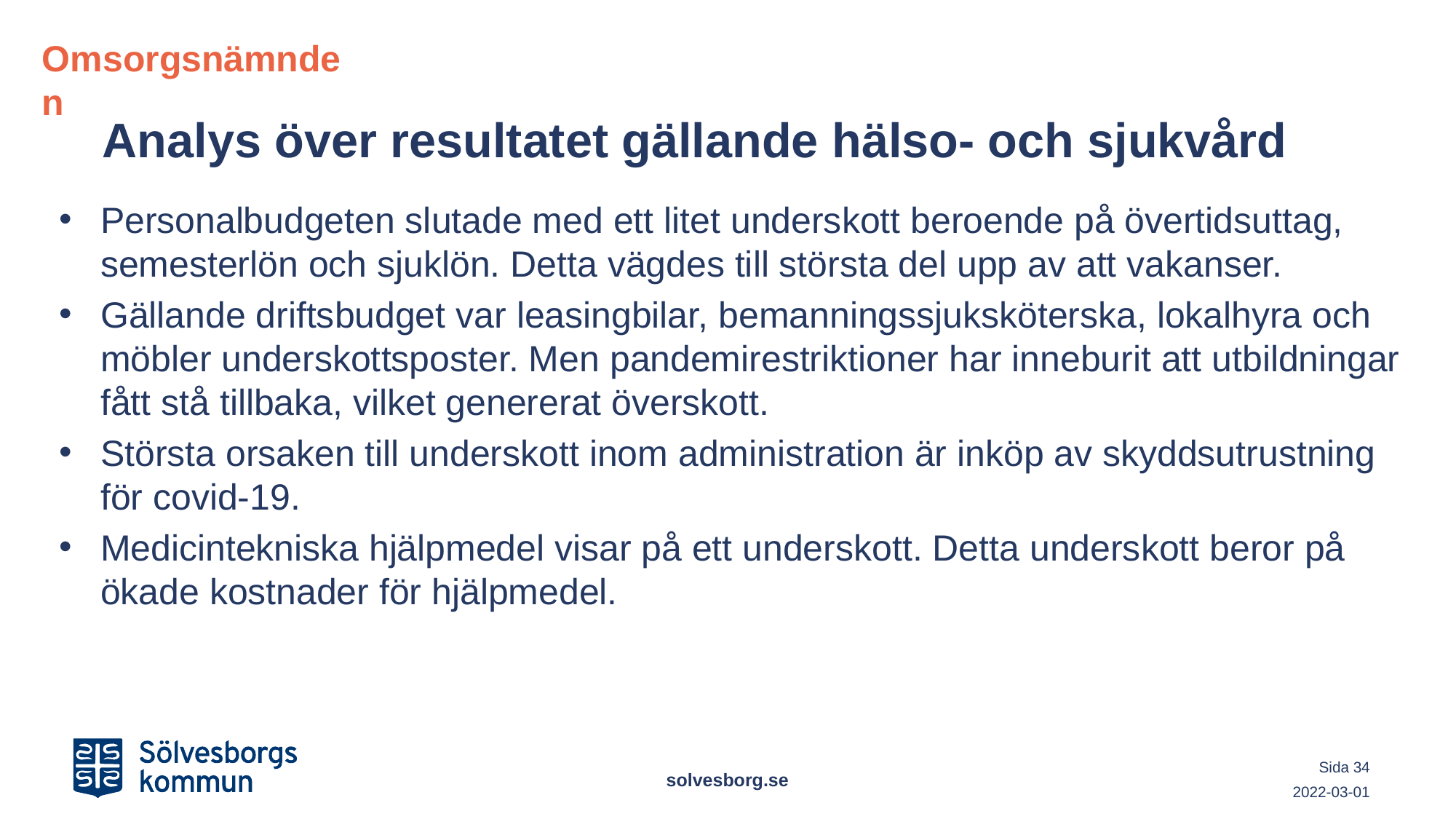

Omsorgsnämnden
# Analys över resultatet gällande hälso- och sjukvård
Personalbudgeten slutade med ett litet underskott beroende på övertidsuttag, semesterlön och sjuklön. Detta vägdes till största del upp av att vakanser.
Gällande driftsbudget var leasingbilar, bemanningssjuksköterska, lokalhyra och möbler underskottsposter. Men pandemirestriktioner har inneburit att utbildningar fått stå tillbaka, vilket genererat överskott.
Största orsaken till underskott inom administration är inköp av skyddsutrustning för covid-19.
Medicintekniska hjälpmedel visar på ett underskott. Detta underskott beror på ökade kostnader för hjälpmedel.

solvesborg.se
Sida 34
2022-03-01